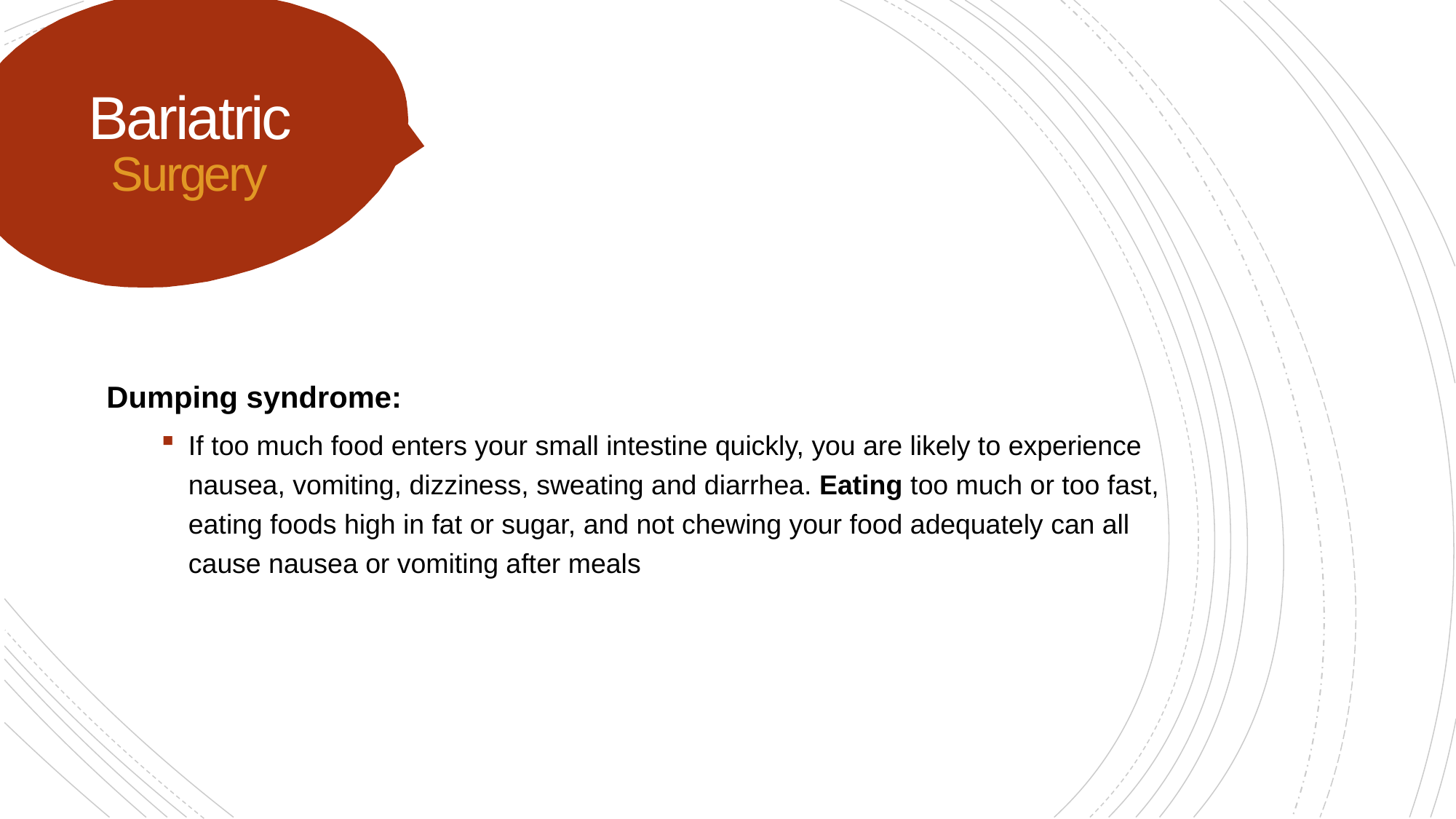

# Bariatric Surgery

Dumping syndrome:
If too much food enters your small intestine quickly, you are likely to experience nausea, vomiting, dizziness, sweating and diarrhea. Eating too much or too fast, eating foods high in fat or sugar, and not chewing your food adequately can all cause nausea or vomiting after meals